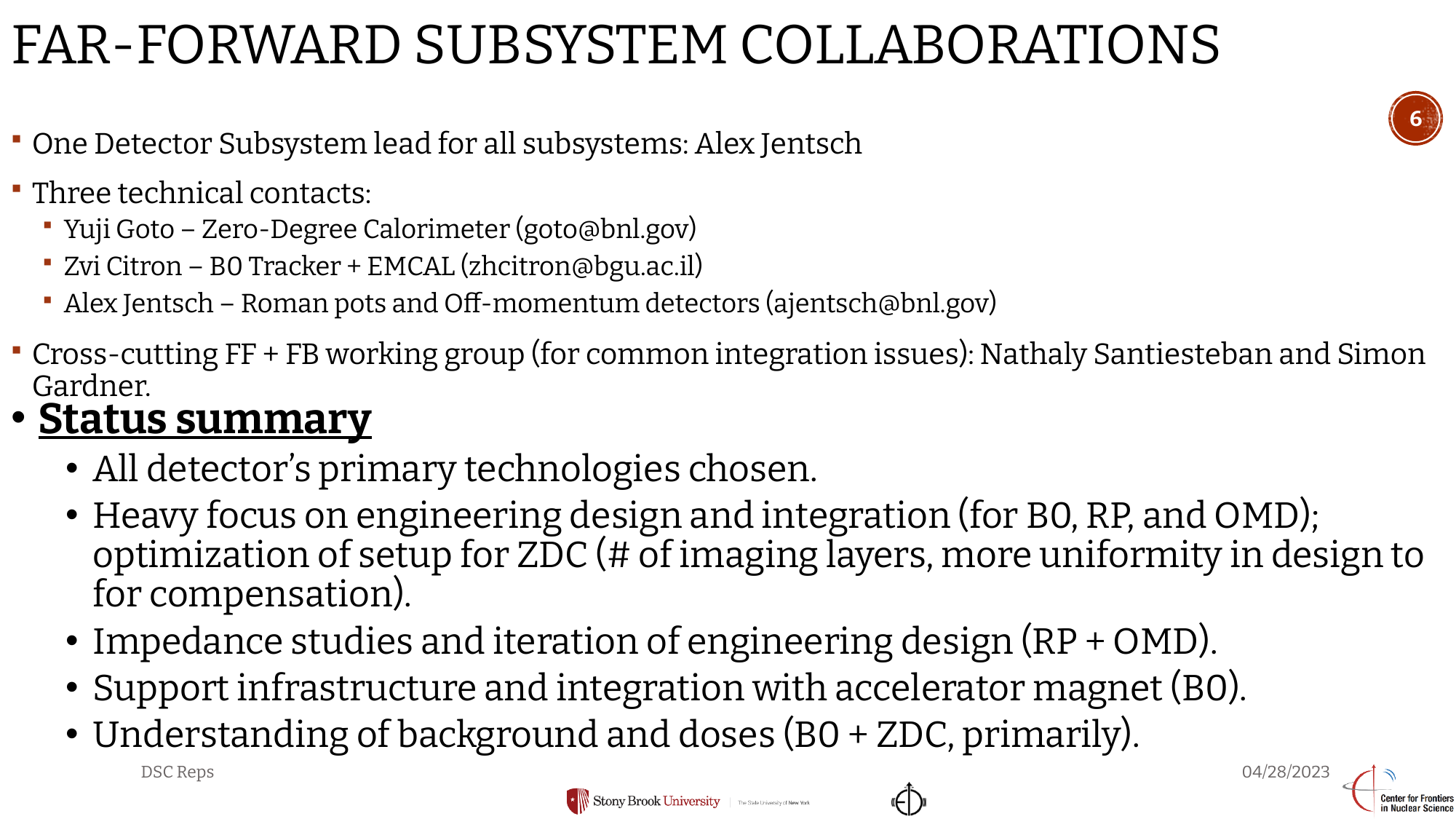

# Far-Forward Subsystem Collaborations
6
One Detector Subsystem lead for all subsystems: Alex Jentsch
Three technical contacts:
Yuji Goto – Zero-Degree Calorimeter (goto@bnl.gov)
Zvi Citron – B0 Tracker + EMCAL (zhcitron@bgu.ac.il)
Alex Jentsch – Roman pots and Off-momentum detectors (ajentsch@bnl.gov)
Cross-cutting FF + FB working group (for common integration issues): Nathaly Santiesteban and Simon Gardner.
Status summary
All detector’s primary technologies chosen.
Heavy focus on engineering design and integration (for B0, RP, and OMD); optimization of setup for ZDC (# of imaging layers, more uniformity in design to for compensation).
Impedance studies and iteration of engineering design (RP + OMD).
Support infrastructure and integration with accelerator magnet (B0).
Understanding of background and doses (B0 + ZDC, primarily).
DSC Reps
04/28/2023